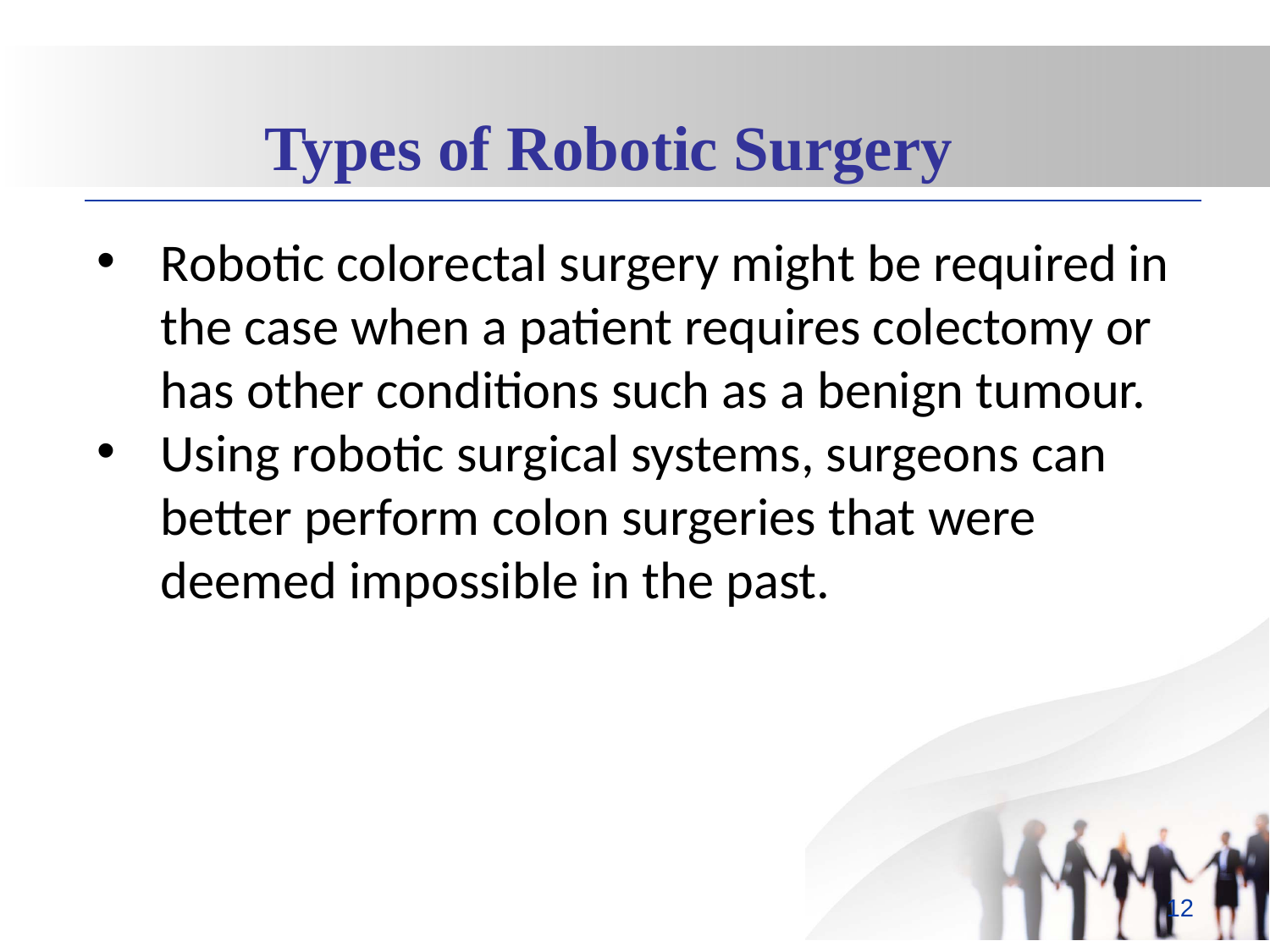

Types of Robotic Surgery
Robotic colorectal surgery might be required in the case when a patient requires colectomy or has other conditions such as a benign tumour.
Using robotic surgical systems, surgeons can better perform colon surgeries that were deemed impossible in the past.

12